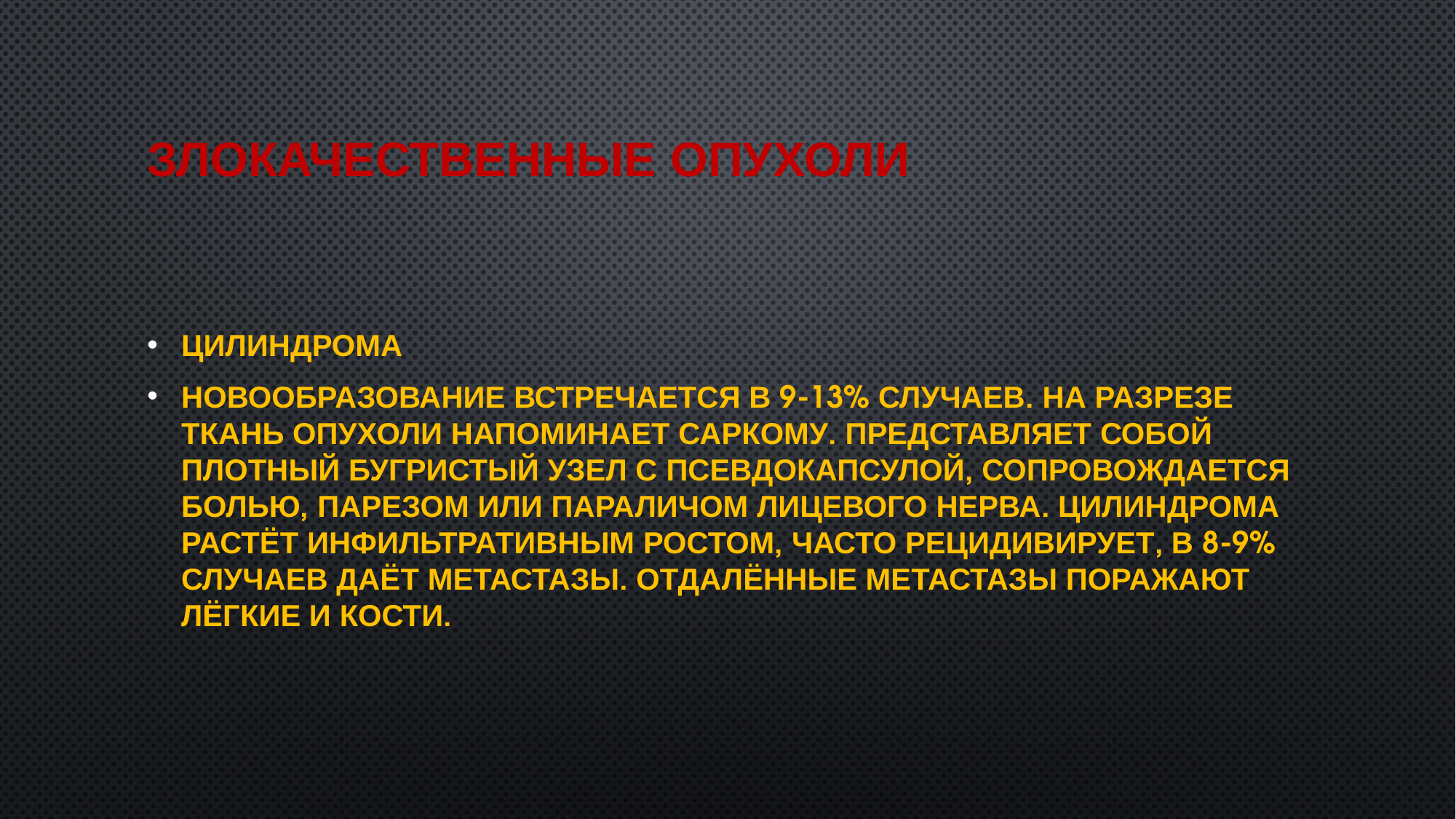

# Злокачественные опухоли
Цилиндрома
Новообразование встречается в 9-13% случаев. На разрезе ткань опухоли напоминает саркому. Представляет собой плотный бугристый узел с псевдокапсулой, сопровождается болью, парезом или параличом лицевого нерва. Цилиндрома растёт инфильтративным ростом, часто рецидивирует, в 8-9% случаев даёт метастазы. Отдалённые метастазы поражают лёгкие и кости.